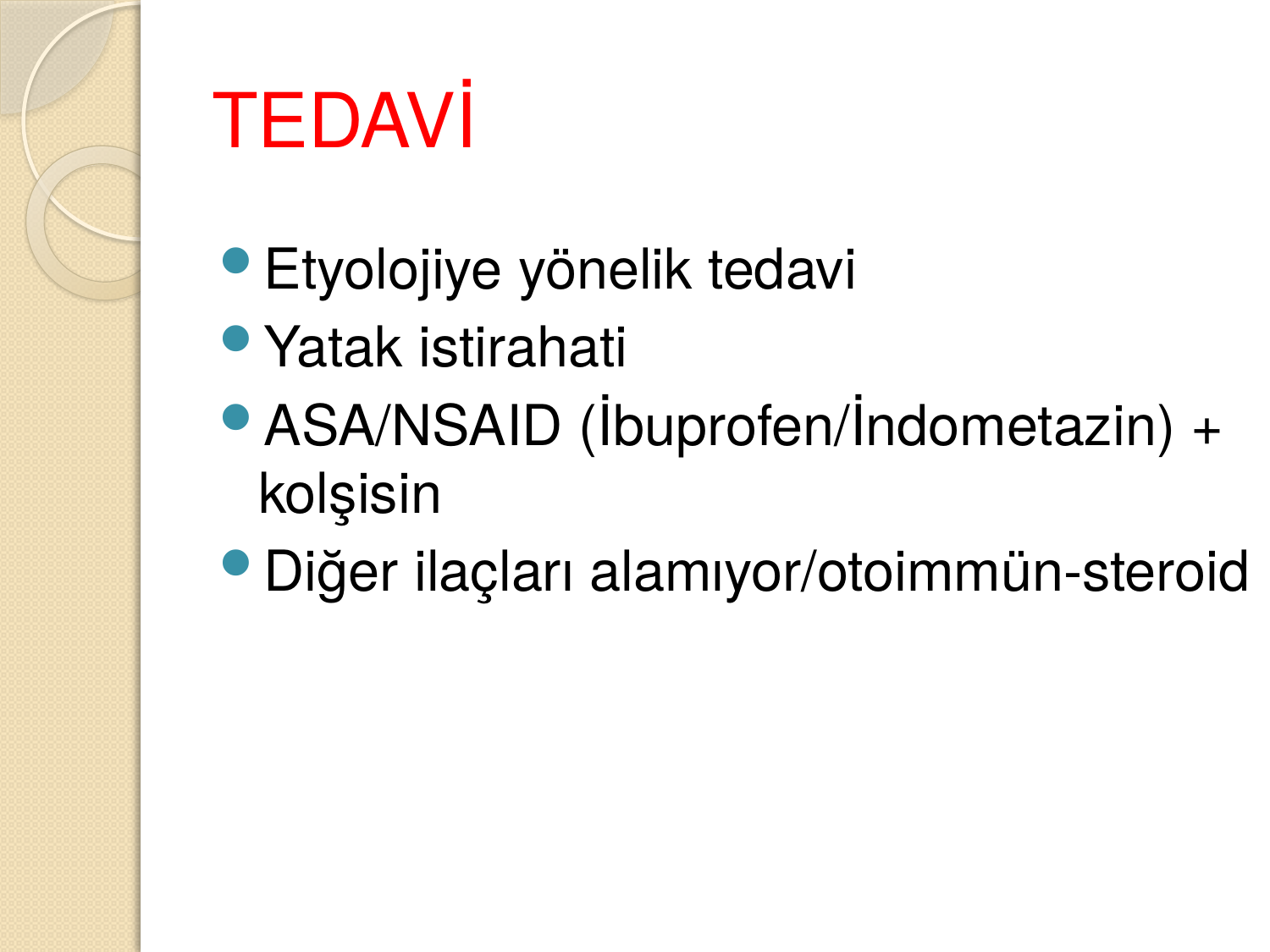

# TEDAVİ
Etyolojiye yönelik tedavi
Yatak istirahati
ASA/NSAID (İbuprofen/İndometazin) + kolşisin
Diğer ilaçları alamıyor/otoimmün-steroid